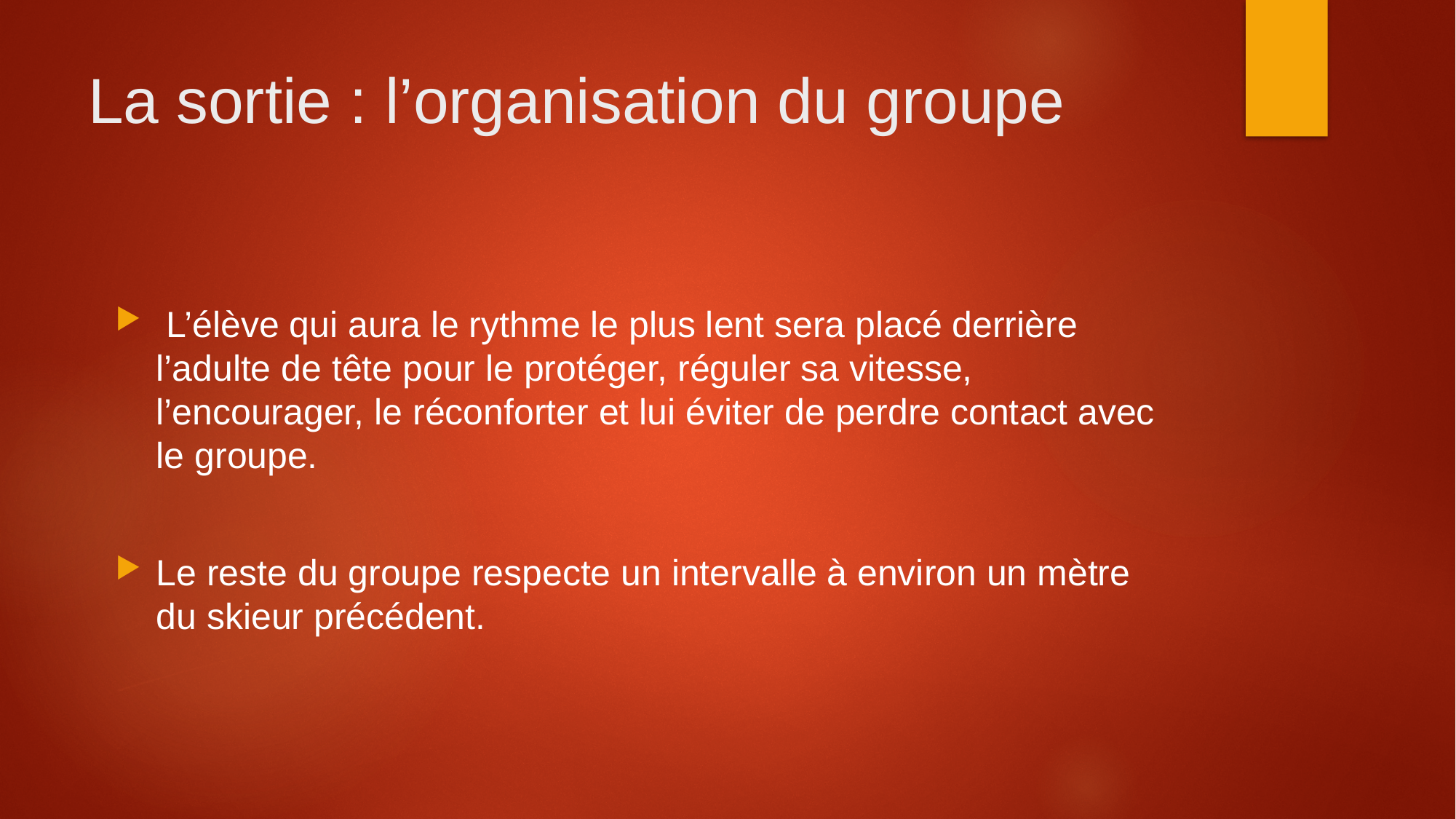

# La sortie : l’organisation du groupe
 L’élève qui aura le rythme le plus lent sera placé derrière l’adulte de tête pour le protéger, réguler sa vitesse, l’encourager, le réconforter et lui éviter de perdre contact avec le groupe.

Le reste du groupe respecte un intervalle à environ un mètre du skieur précédent.